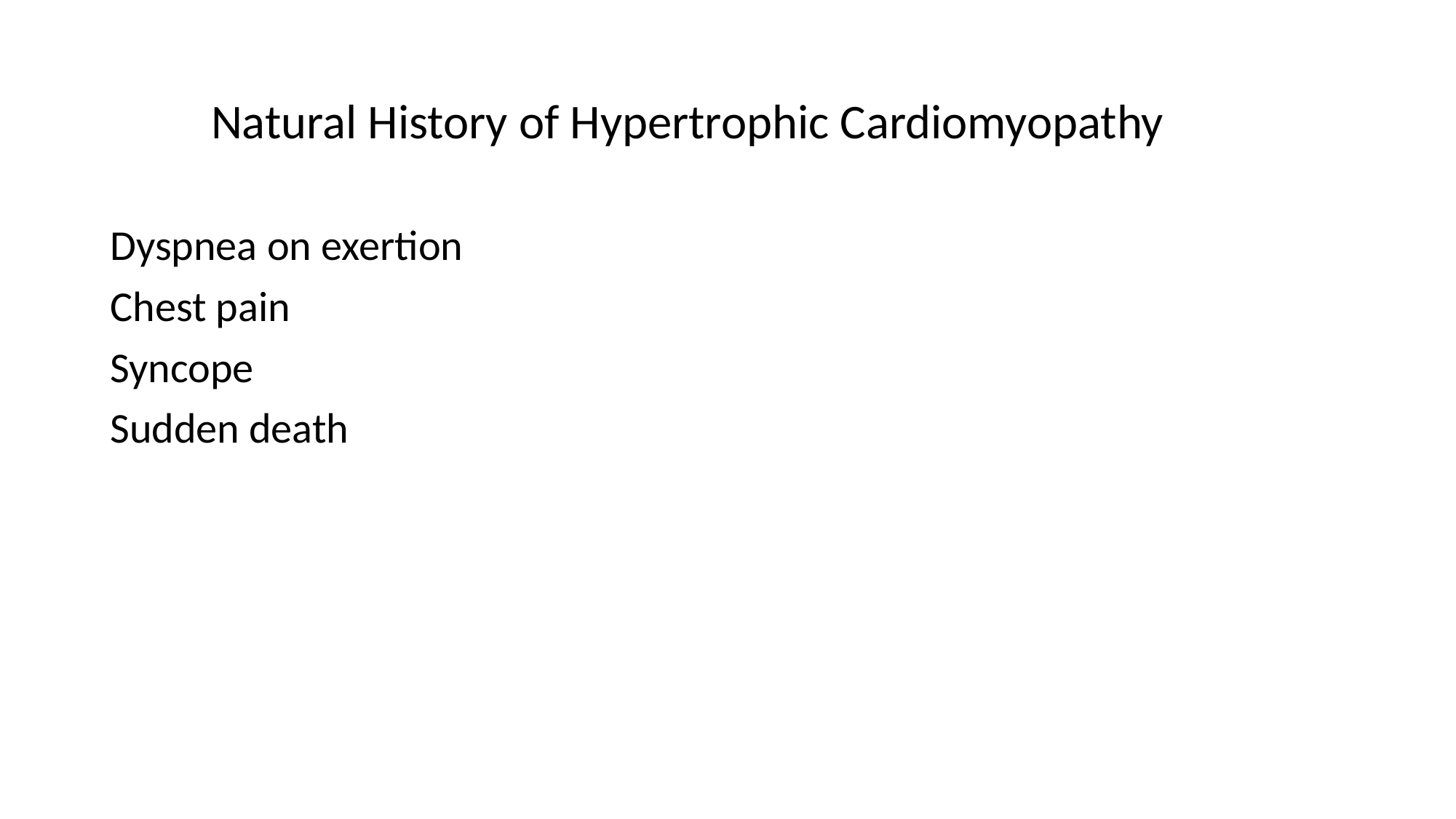

# Natural History of Hypertrophic Cardiomyopathy
Dyspnea on exertion
Chest pain
Syncope
Sudden death